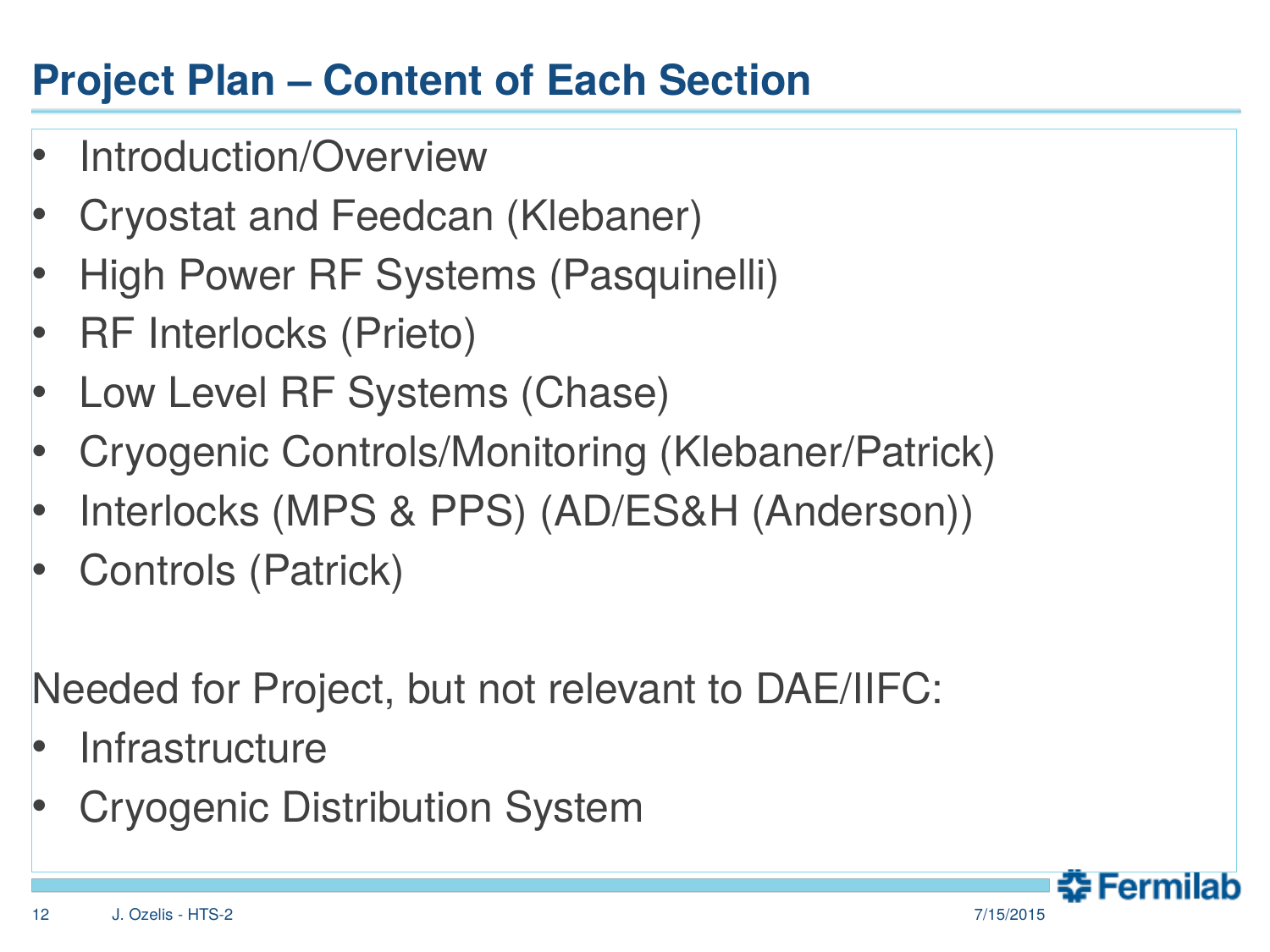

# Project Plan – Content of Each Section
Introduction/Overview
Cryostat and Feedcan (Klebaner)
High Power RF Systems (Pasquinelli)
RF Interlocks (Prieto)
Low Level RF Systems (Chase)
Cryogenic Controls/Monitoring (Klebaner/Patrick)
Interlocks (MPS & PPS) (AD/ES&H (Anderson))
Controls (Patrick)

Needed for Project, but not relevant to DAE/IIFC:
Infrastructure
Cryogenic Distribution System

12
J. Ozelis - HTS-2
7/15/2015